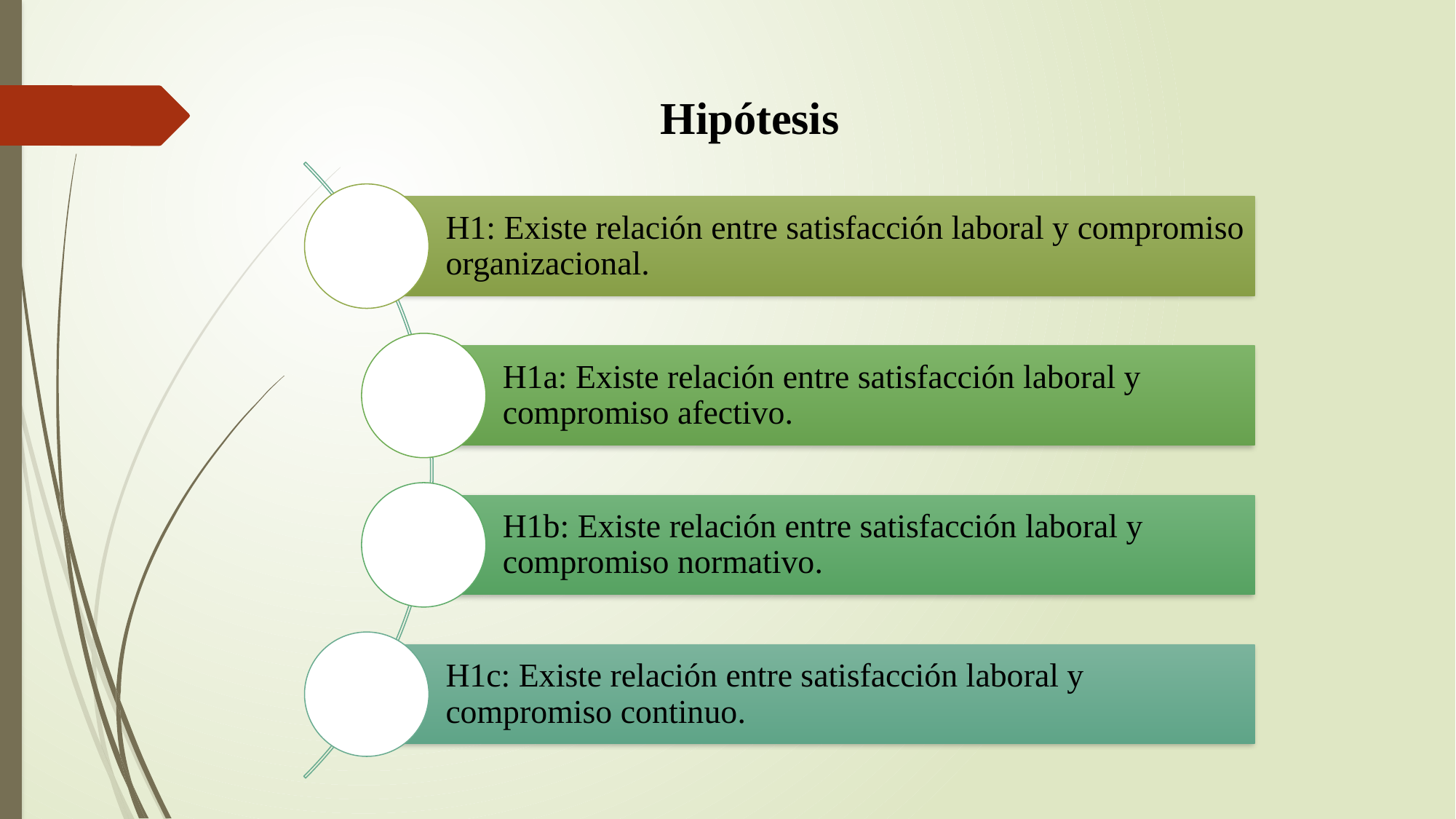

Hipótesis
H1: Existe relación entre satisfacción laboral y compromiso organizacional.
H1a: Existe relación entre satisfacción laboral y compromiso afectivo.
H1b: Existe relación entre satisfacción laboral y compromiso normativo.
H1c: Existe relación entre satisfacción laboral y compromiso continuo.